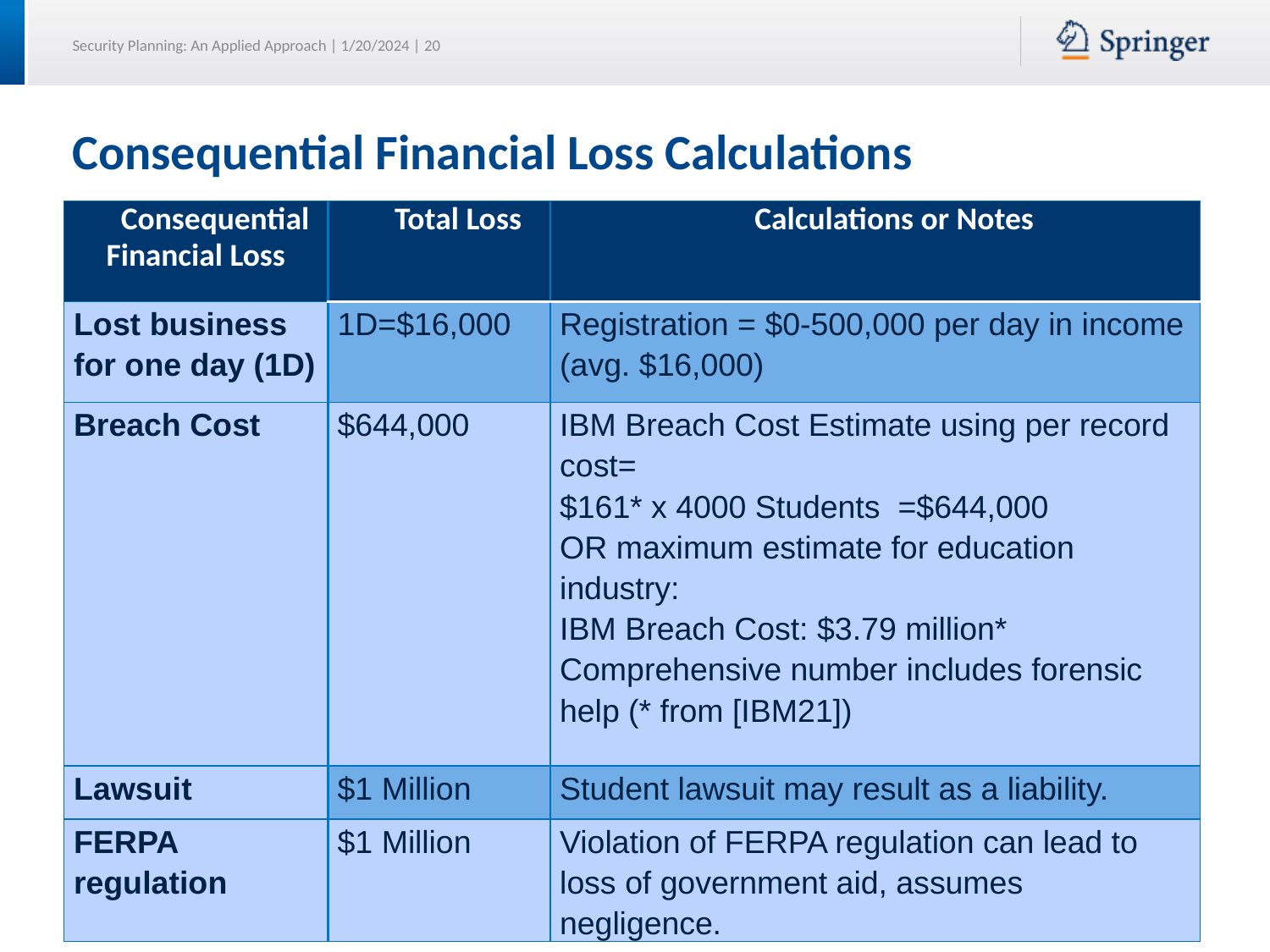

# Consequential Financial Loss Calculations
| Consequential Financial Loss | Total Loss | Calculations or Notes |
| --- | --- | --- |
| Lost business for one day (1D) | 1D=$16,000 | Registration = $0-500,000 per day in income (avg. $16,000) |
| Breach Cost | $644,000 | IBM Breach Cost Estimate using per record cost= $161\* x 4000 Students =$644,000 OR maximum estimate for education industry: IBM Breach Cost: $3.79 million\* Comprehensive number includes forensic help (\* from [IBM21]) |
| Lawsuit | $1 Million | Student lawsuit may result as a liability. |
| FERPA regulation | $1 Million | Violation of FERPA regulation can lead to loss of government aid, assumes negligence. |